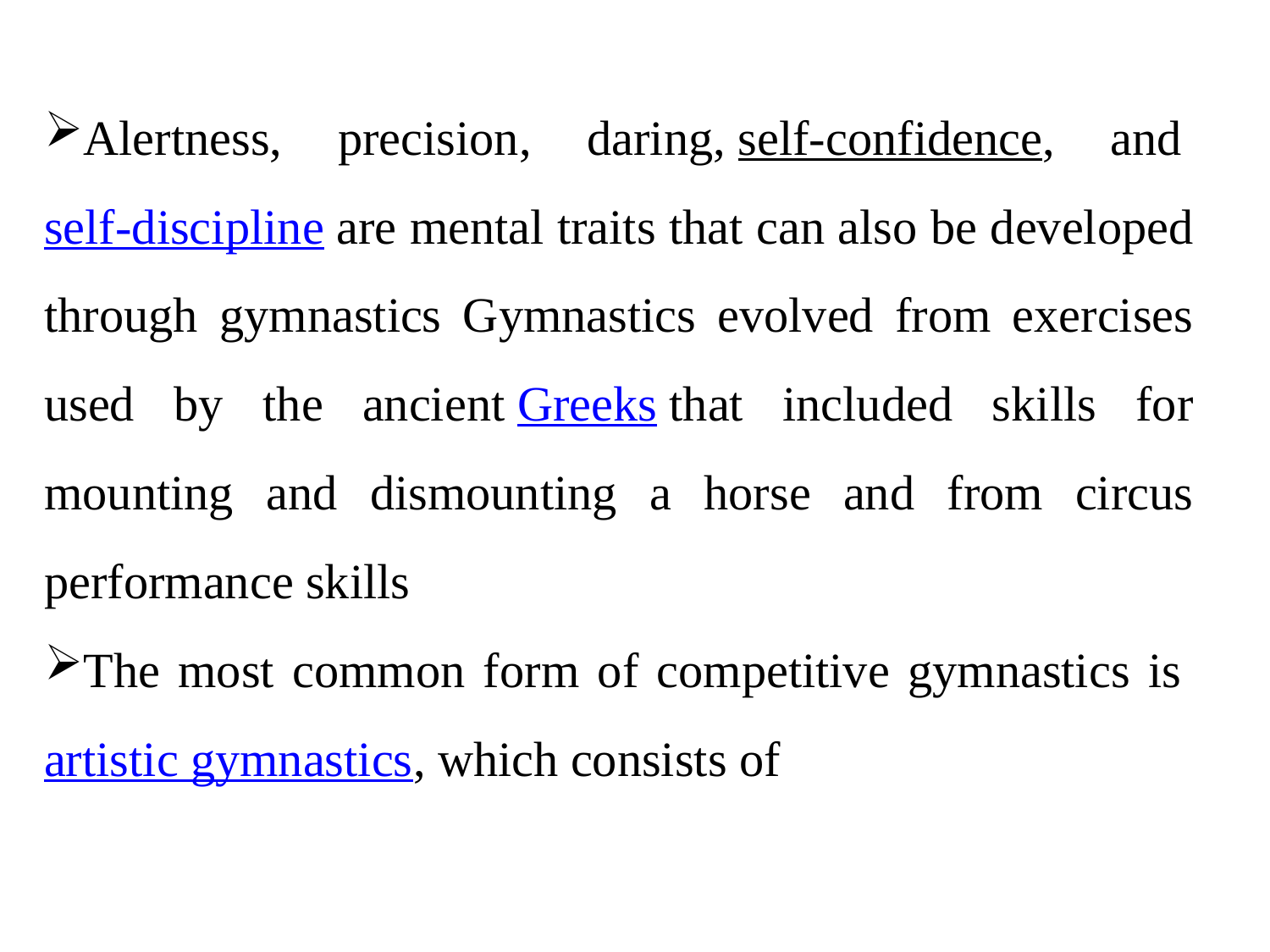

Alertness, precision, daring, self-confidence, and self-discipline are mental traits that can also be developed through gymnastics Gymnastics evolved from exercises used by the ancient Greeks that included skills for mounting and dismounting a horse and from circus performance skills
The most common form of competitive gymnastics is artistic gymnastics, which consists of